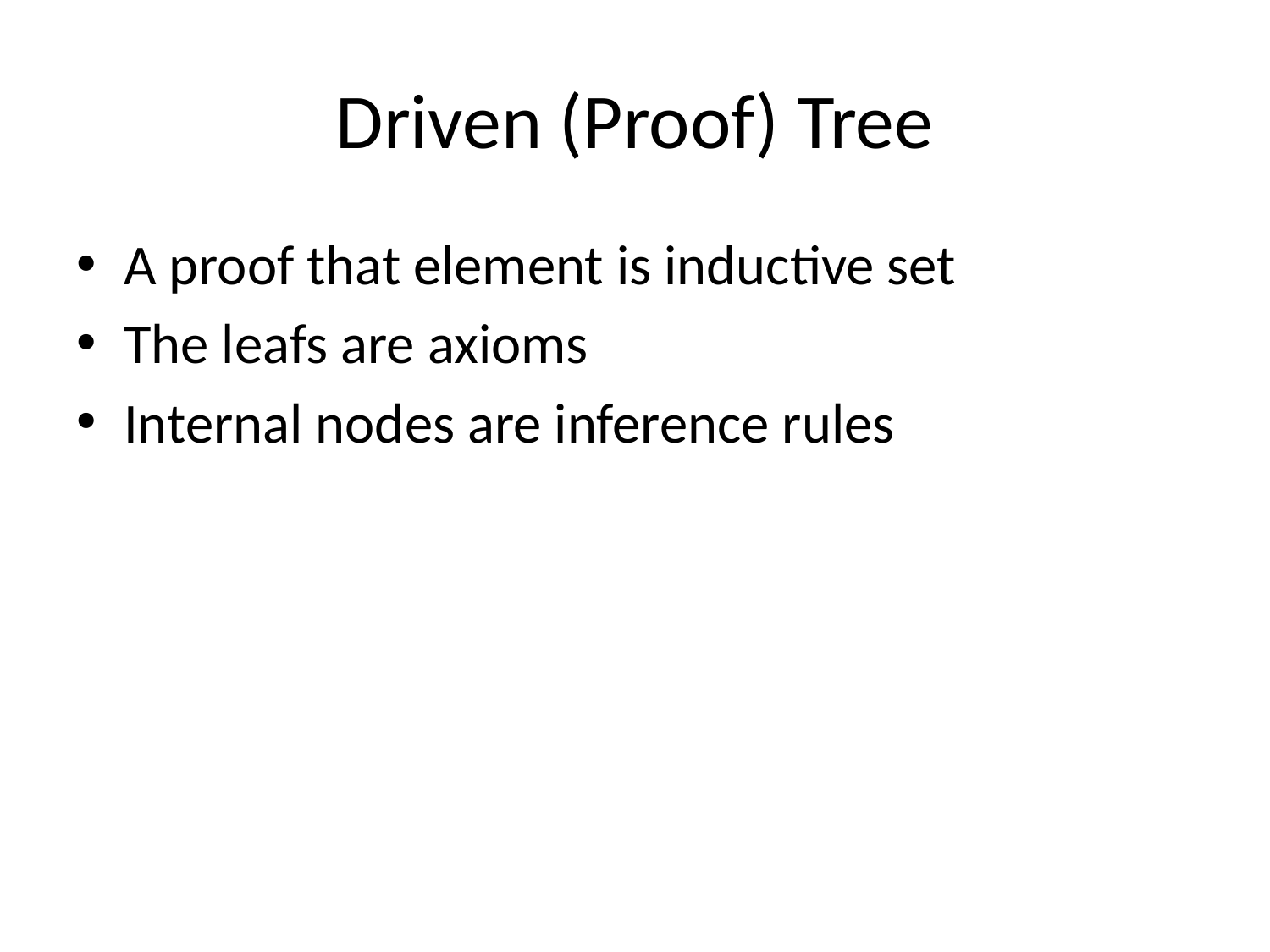

# Driven (Proof) Tree
A proof that element is inductive set
The leafs are axioms
Internal nodes are inference rules